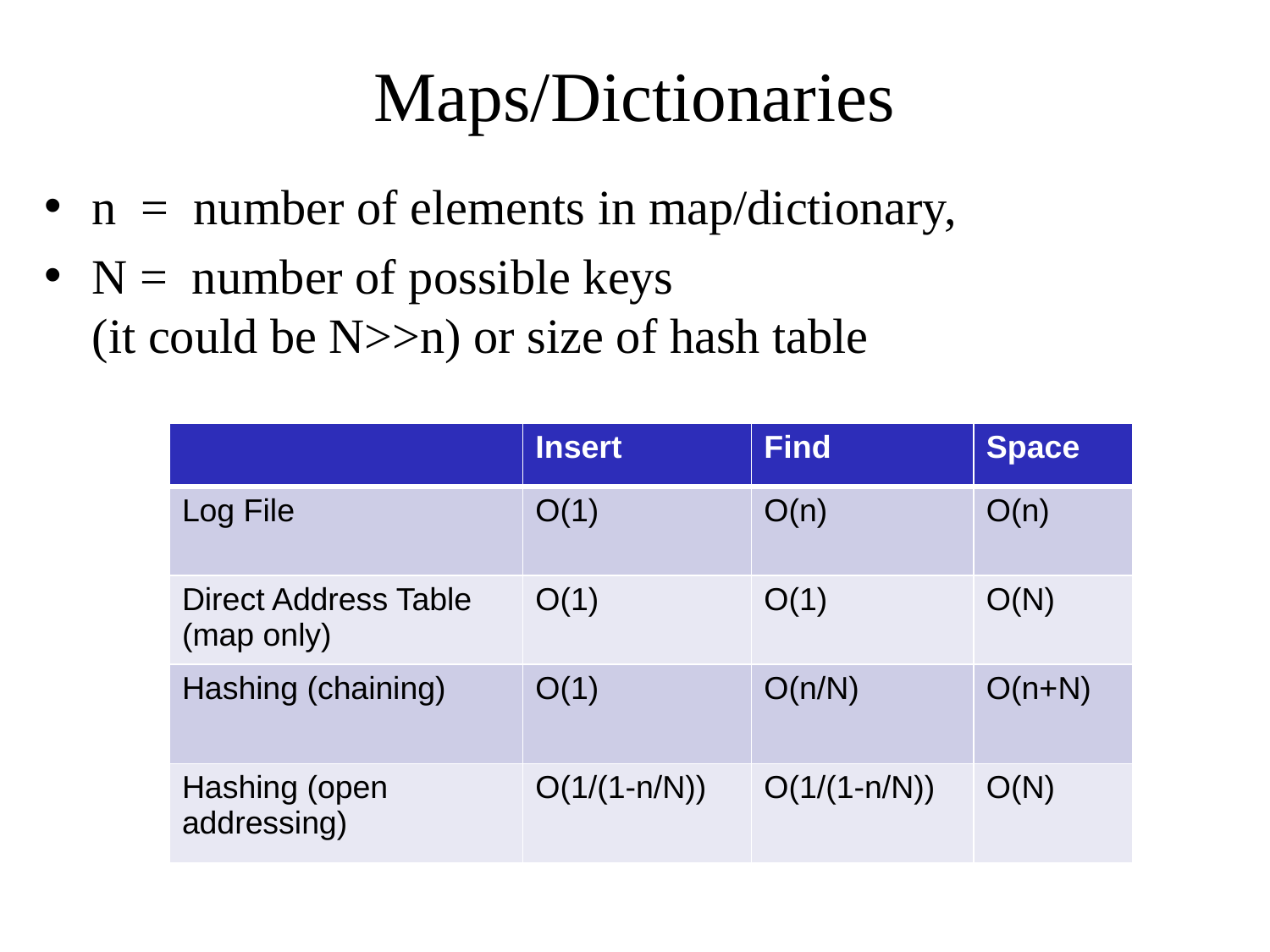

# Maps/Dictionaries
n  =  number of elements in map/dictionary,
N =  number of possible keys
(it could be N>>n) or size of hash table
|  | Insert | Find | Space |
| --- | --- | --- | --- |
| Log File | O(1) | O(n) | O(n) |
| Direct Address Table (map only) | O(1) | O(1) | O(N) |
| Hashing (chaining) | O(1) | O(n/N) | O(n+N) |
| Hashing (open addressing) | O(1/(1-n/N)) | O(1/(1-n/N)) | O(N) |